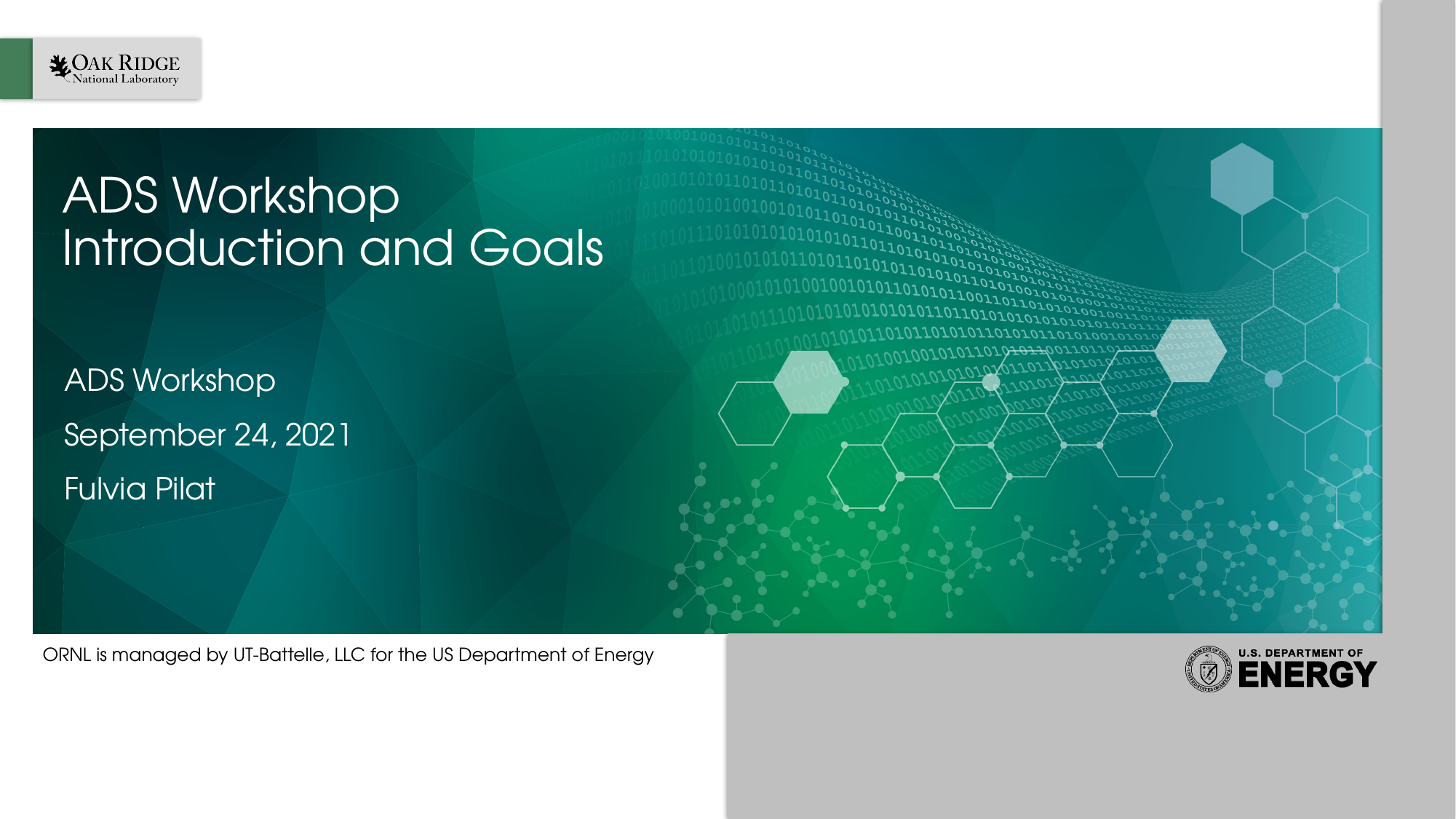

# ADS Workshop Introduction and Goals
ADS Workshop
September 24, 2021
Fulvia Pilat